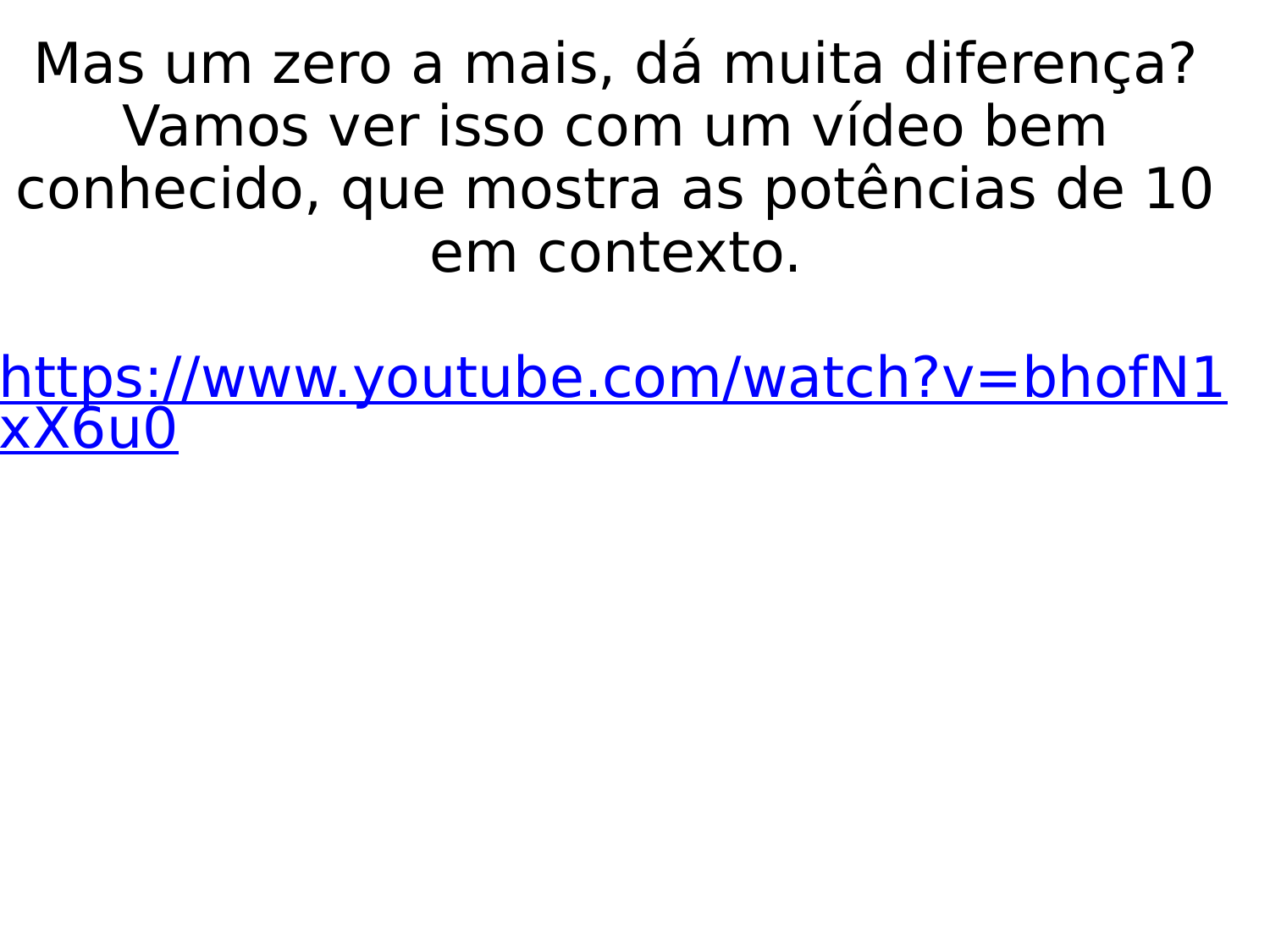

Mas um zero a mais, dá muita diferença? Vamos ver isso com um vídeo bem conhecido, que mostra as potências de 10 em contexto.

https://www.youtube.com/watch?v=bhofN1xX6u0